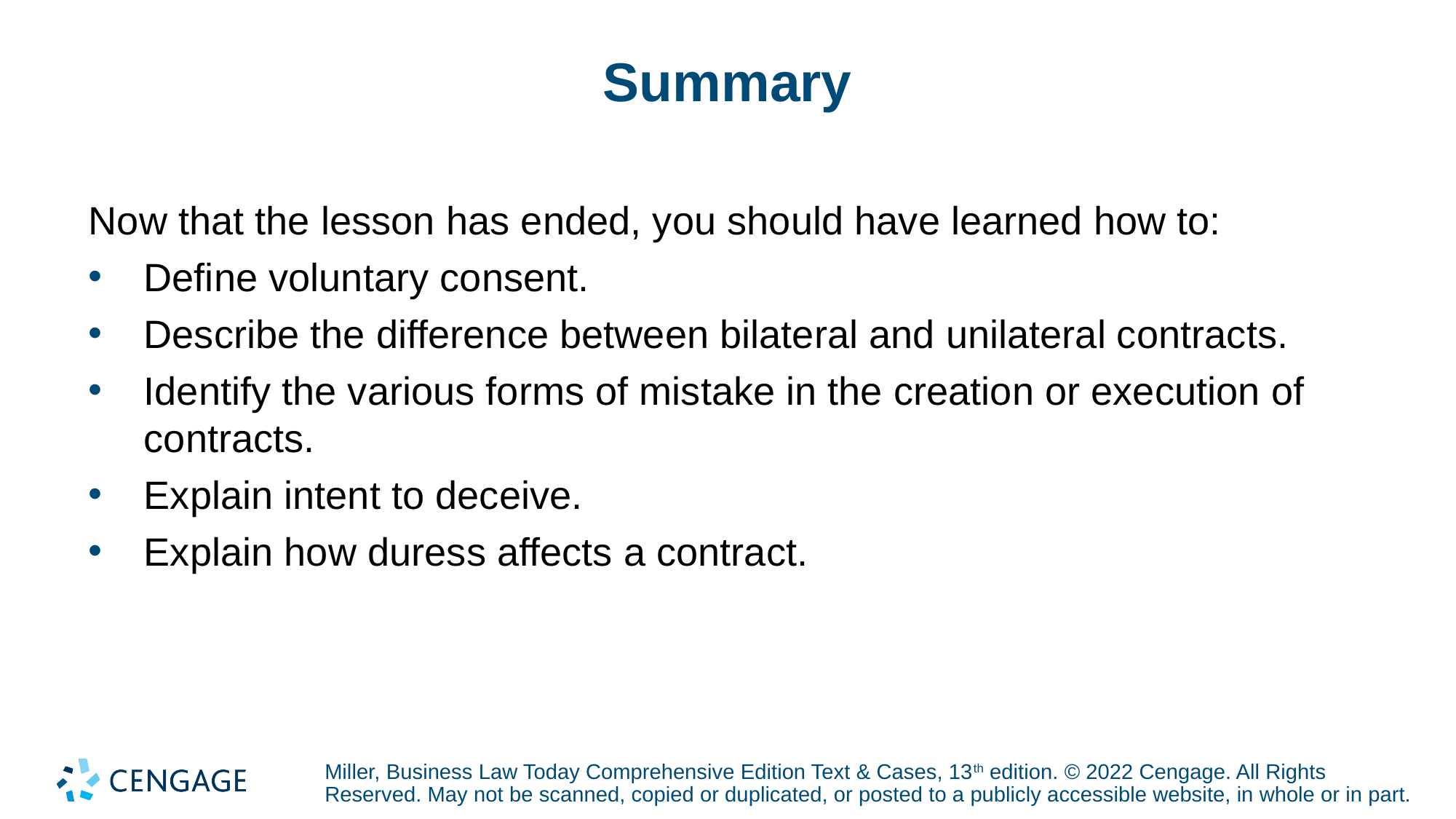

# Summary
Now that the lesson has ended, you should have learned how to:
Define voluntary consent.
Describe the difference between bilateral and unilateral contracts.
Identify the various forms of mistake in the creation or execution of contracts.
Explain intent to deceive.
Explain how duress affects a contract.